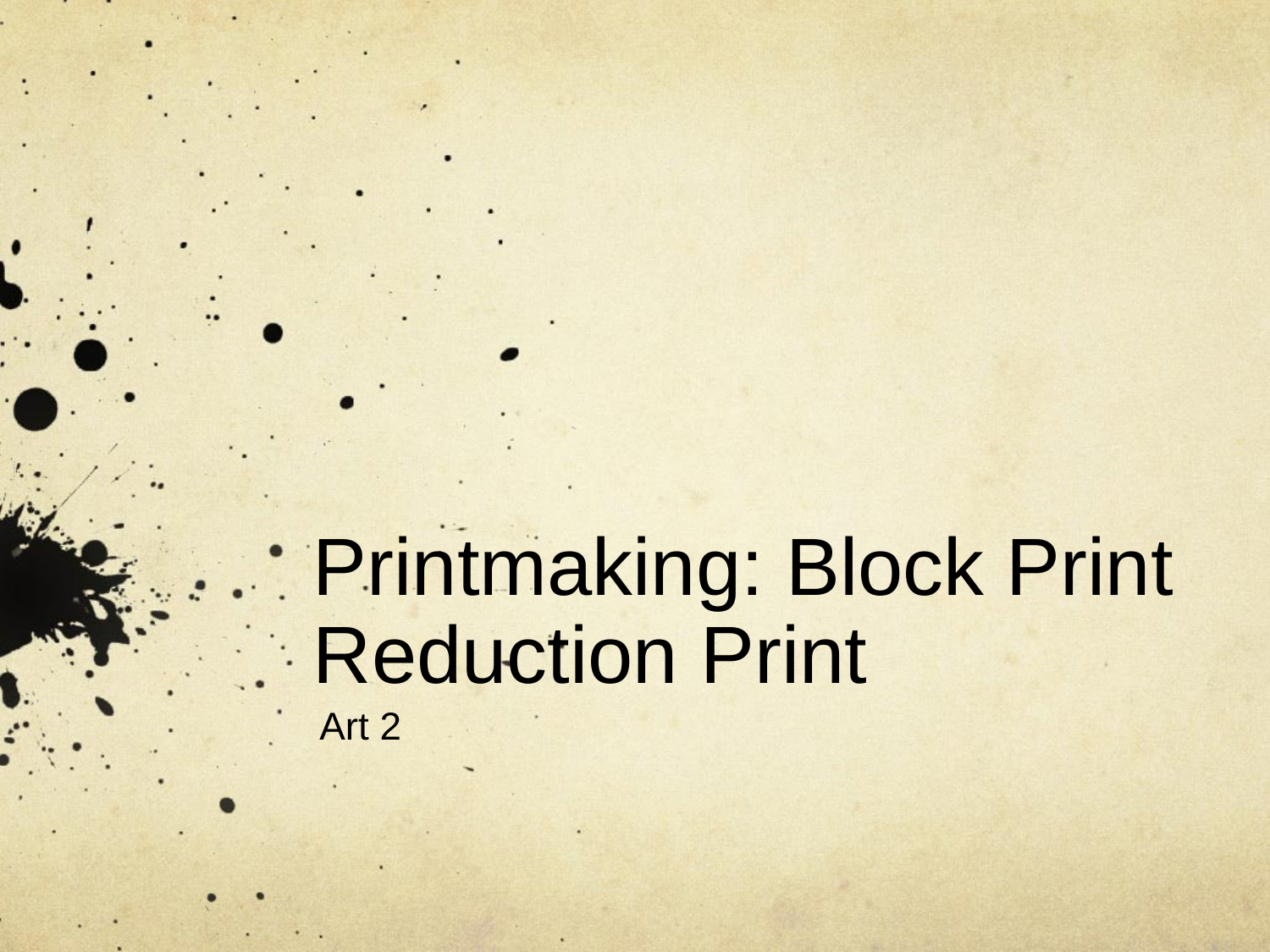

# Printmaking: Block Print Reduction Print
Art 2